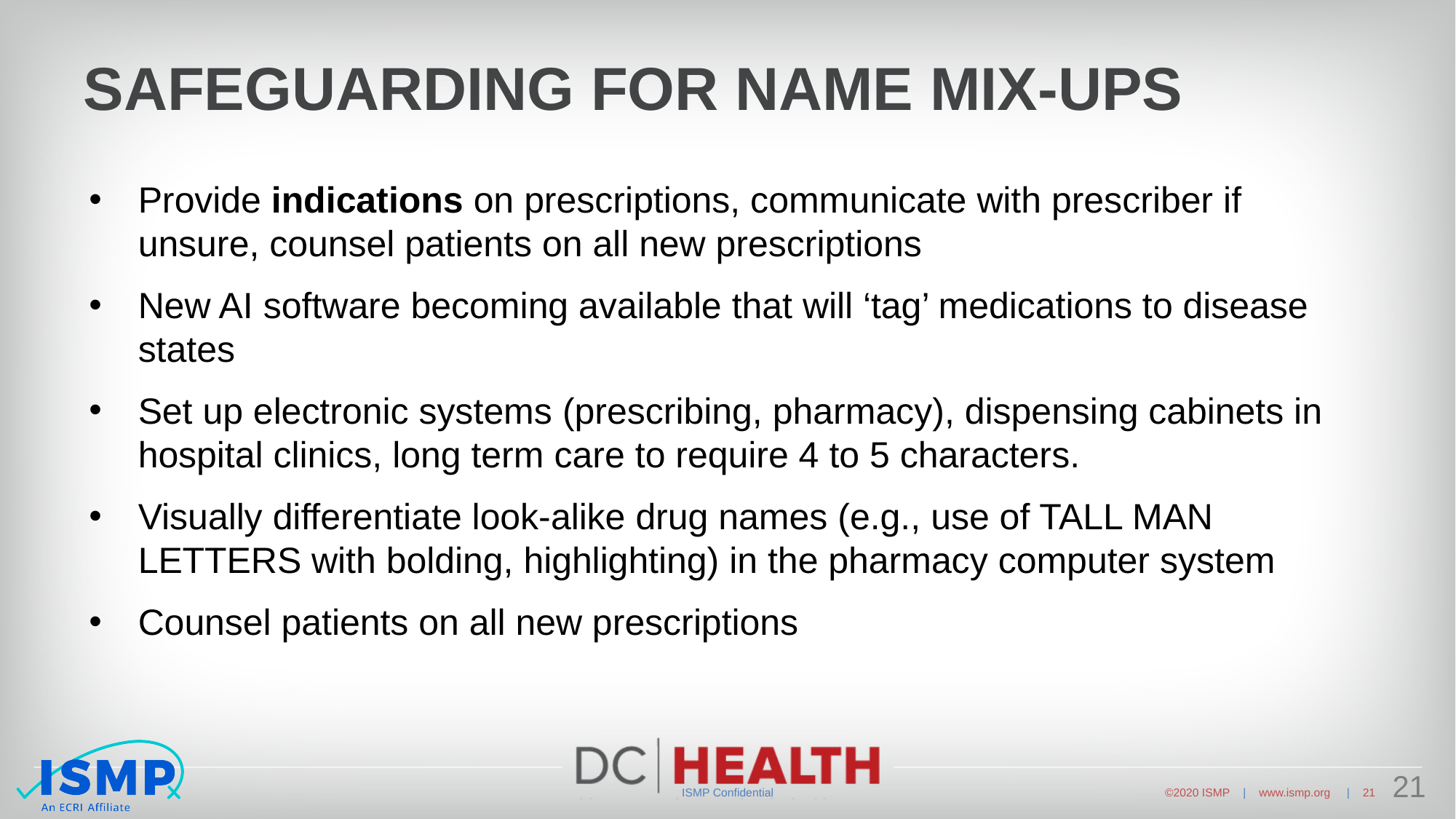

# Safeguarding for Name Mix-Ups
Provide indications on prescriptions, communicate with prescriber if unsure, counsel patients on all new prescriptions
New AI software becoming available that will ‘tag’ medications to disease states
Set up electronic systems (prescribing, pharmacy), dispensing cabinets in hospital clinics, long term care to require 4 to 5 characters.
Visually differentiate look-alike drug names (e.g., use of TALL MAN LETTERS with bolding, highlighting) in the pharmacy computer system
Counsel patients on all new prescriptions